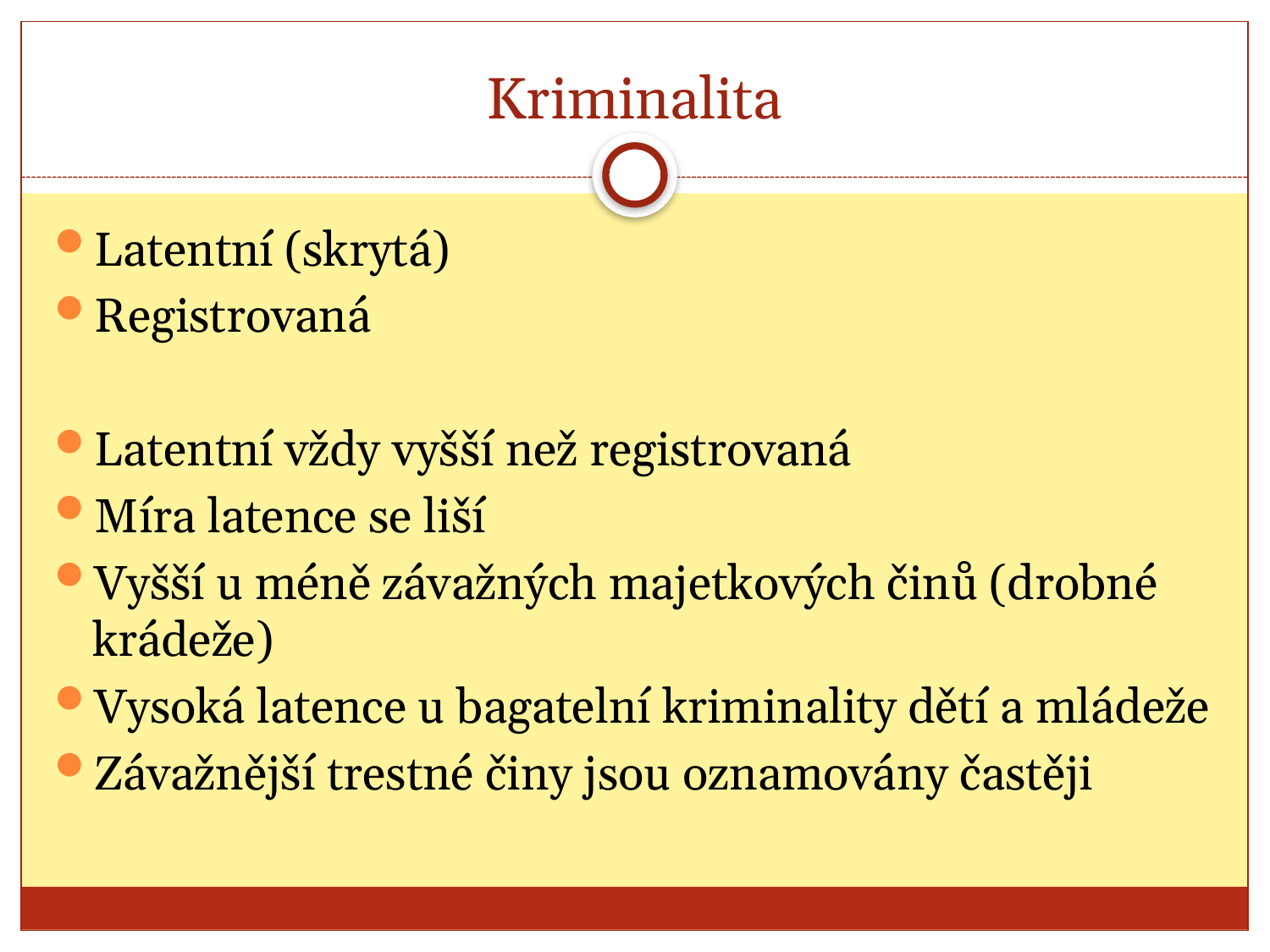

# Kriminalita
Latentní (skrytá)
Registrovaná

Latentní vždy vyšší než registrovaná
Míra latence se liší
Vyšší u méně závažných majetkových činů (drobné krádeže)
Vysoká latence u bagatelní kriminality dětí a mládeže
Závažnější trestné činy jsou oznamovány častěji